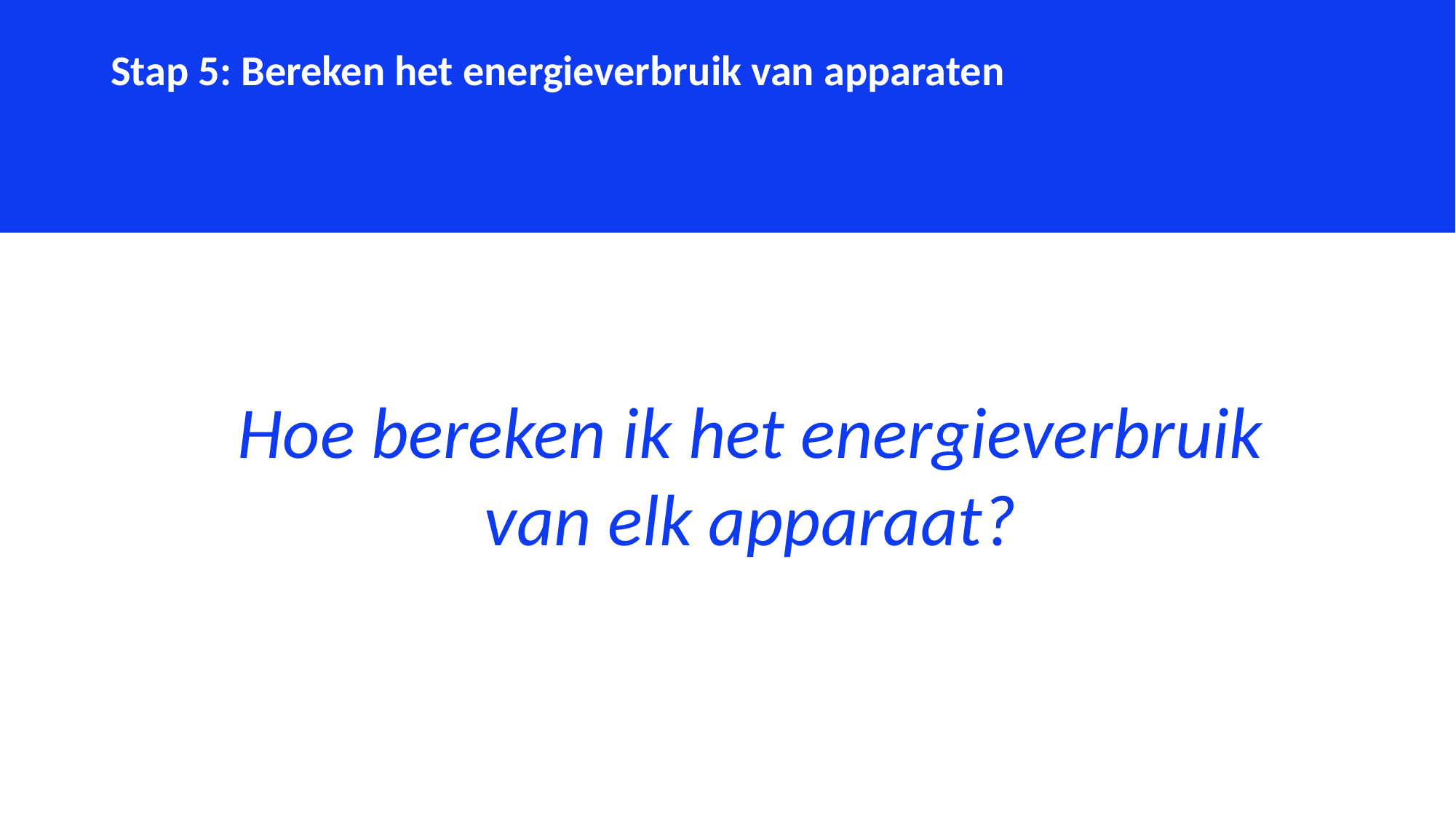

Stap 5: Bereken het energieverbruik van apparaten

Hoe bereken ik het energieverbruik van elk apparaat?